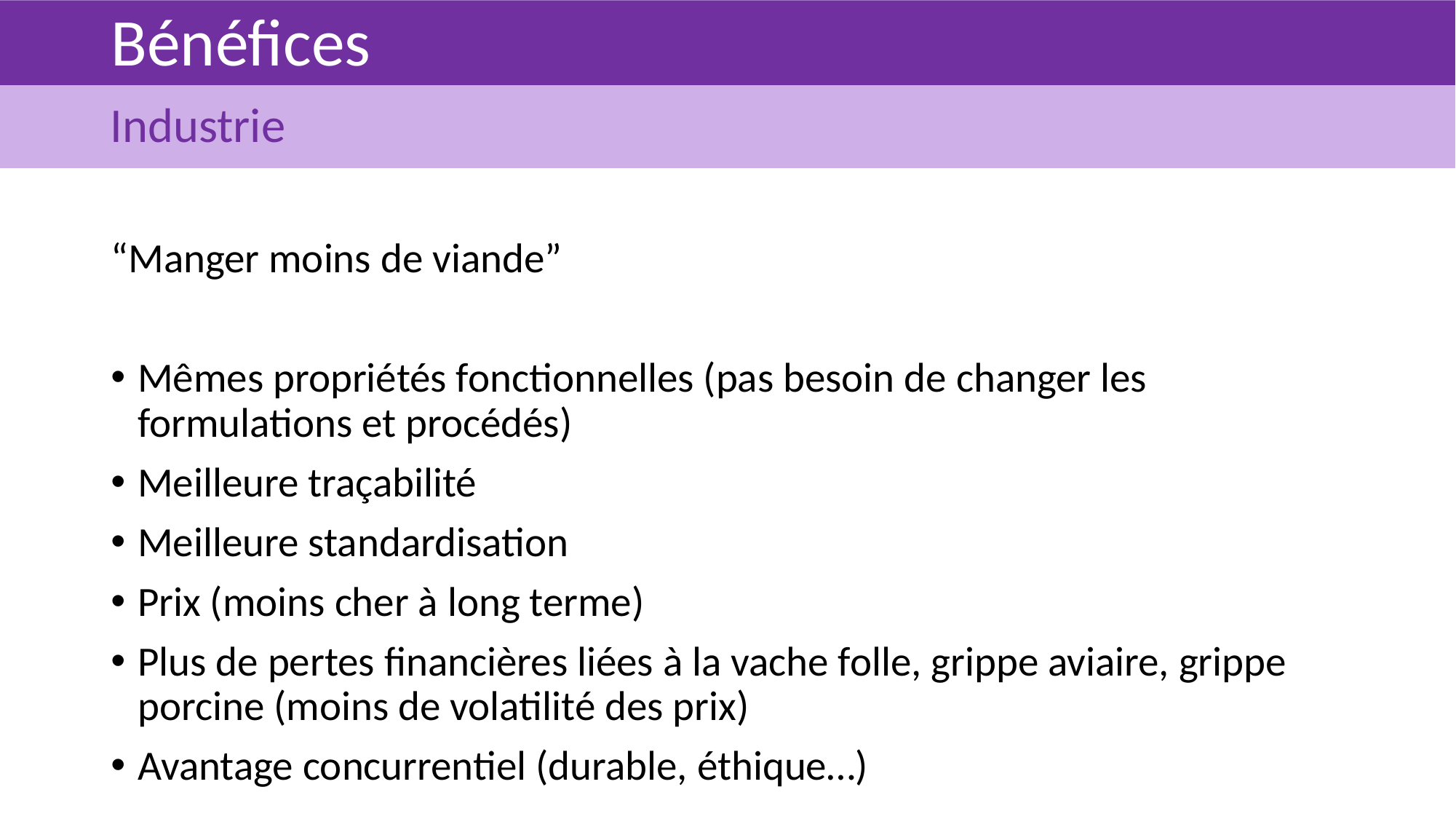

Bénéfices

Industrie

“Manger moins de viande”

Mêmes propriétés fonctionnelles (pas besoin de changer les formulations et procédés)
Meilleure traçabilité
Meilleure standardisation
Prix (moins cher à long terme)
Plus de pertes financières liées à la vache folle, grippe aviaire, grippe porcine (moins de volatilité des prix)
Avantage concurrentiel (durable, éthique…)